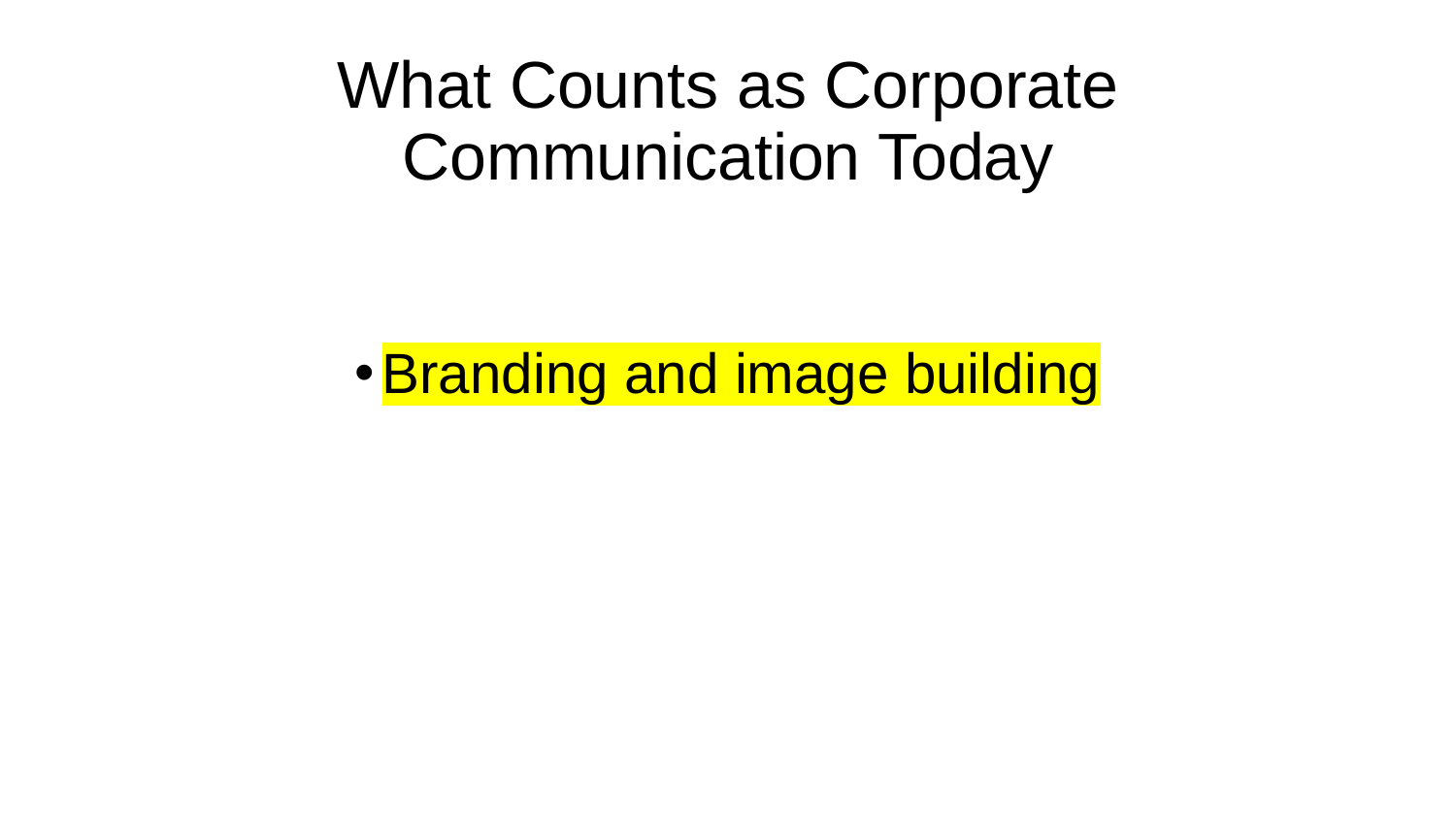

# What Counts as Corporate Communication Today
Branding and image building